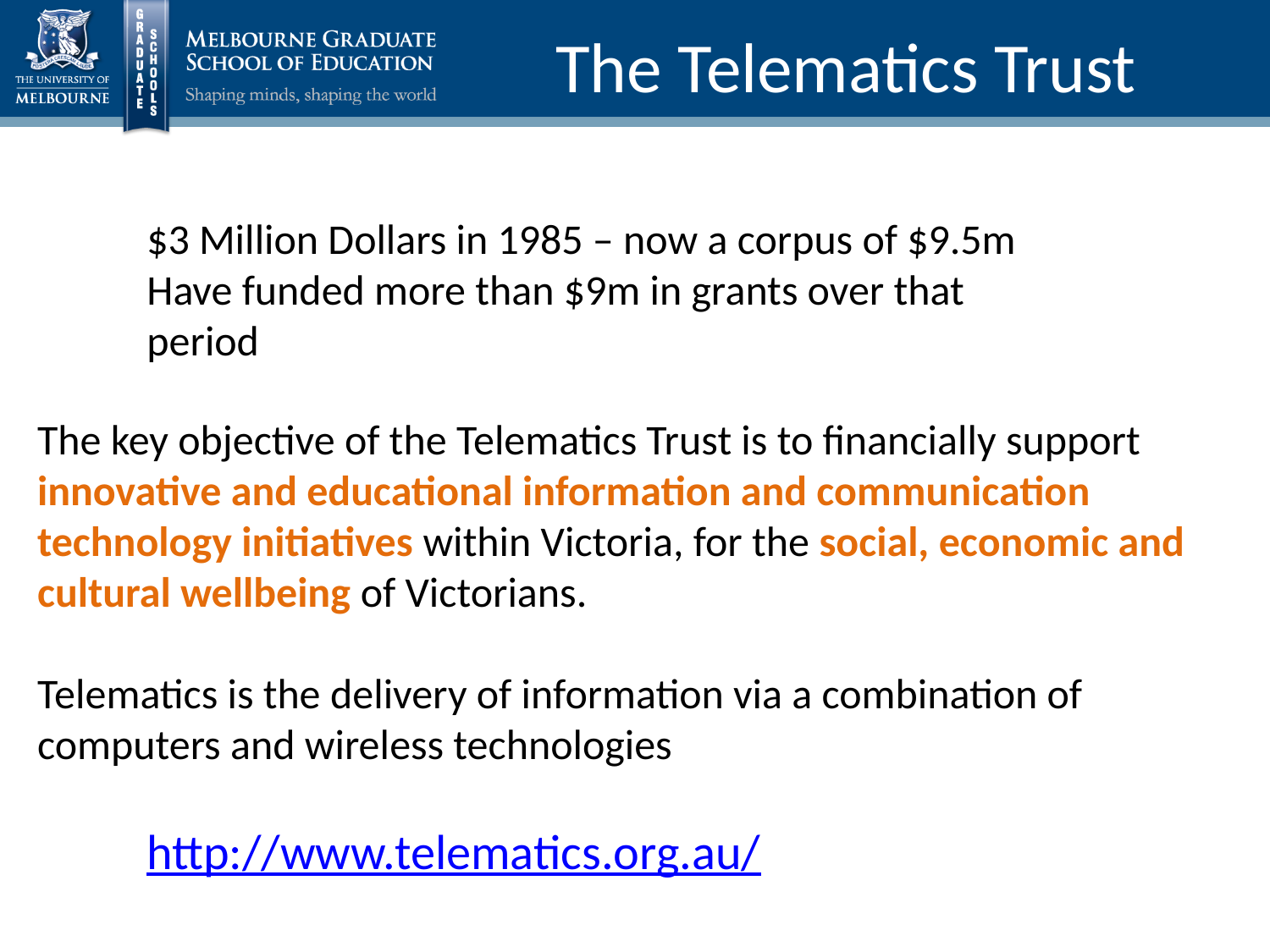

# The Telematics Trust
$3 Million Dollars in 1985 – now a corpus of $9.5m
Have funded more than $9m in grants over that period
The key objective of the Telematics Trust is to financially support innovative and educational information and communication technology initiatives within Victoria, for the social, economic and cultural wellbeing of Victorians.

Telematics is the delivery of information via a combination of computers and wireless technologies
http://www.telematics.org.au/